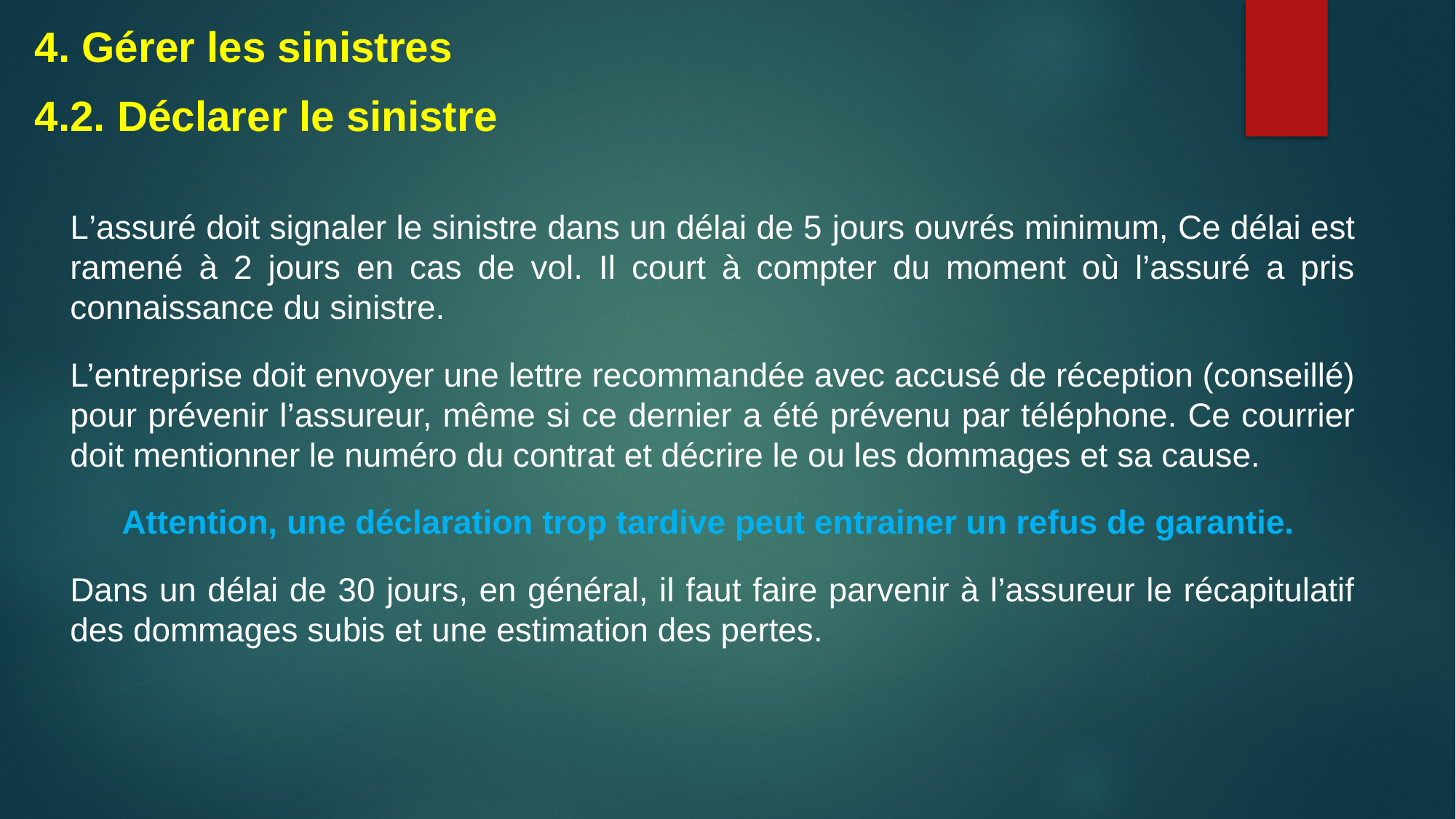

4. Gérer les sinistres
4.2. Déclarer le sinistre
L’assuré doit signaler le sinistre dans un délai de 5 jours ouvrés minimum, Ce délai est ramené à 2 jours en cas de vol. Il court à compter du moment où l’assuré a pris connaissance du sinistre.
L’entreprise doit envoyer une lettre recommandée avec accusé de réception (conseillé) pour prévenir l’assureur, même si ce dernier a été prévenu par téléphone. Ce courrier doit mentionner le numéro du contrat et décrire le ou les dommages et sa cause.
Attention, une déclaration trop tardive peut entrainer un refus de garantie.
Dans un délai de 30 jours, en général, il faut faire parvenir à l’assureur le récapitulatif des dommages subis et une estimation des pertes.